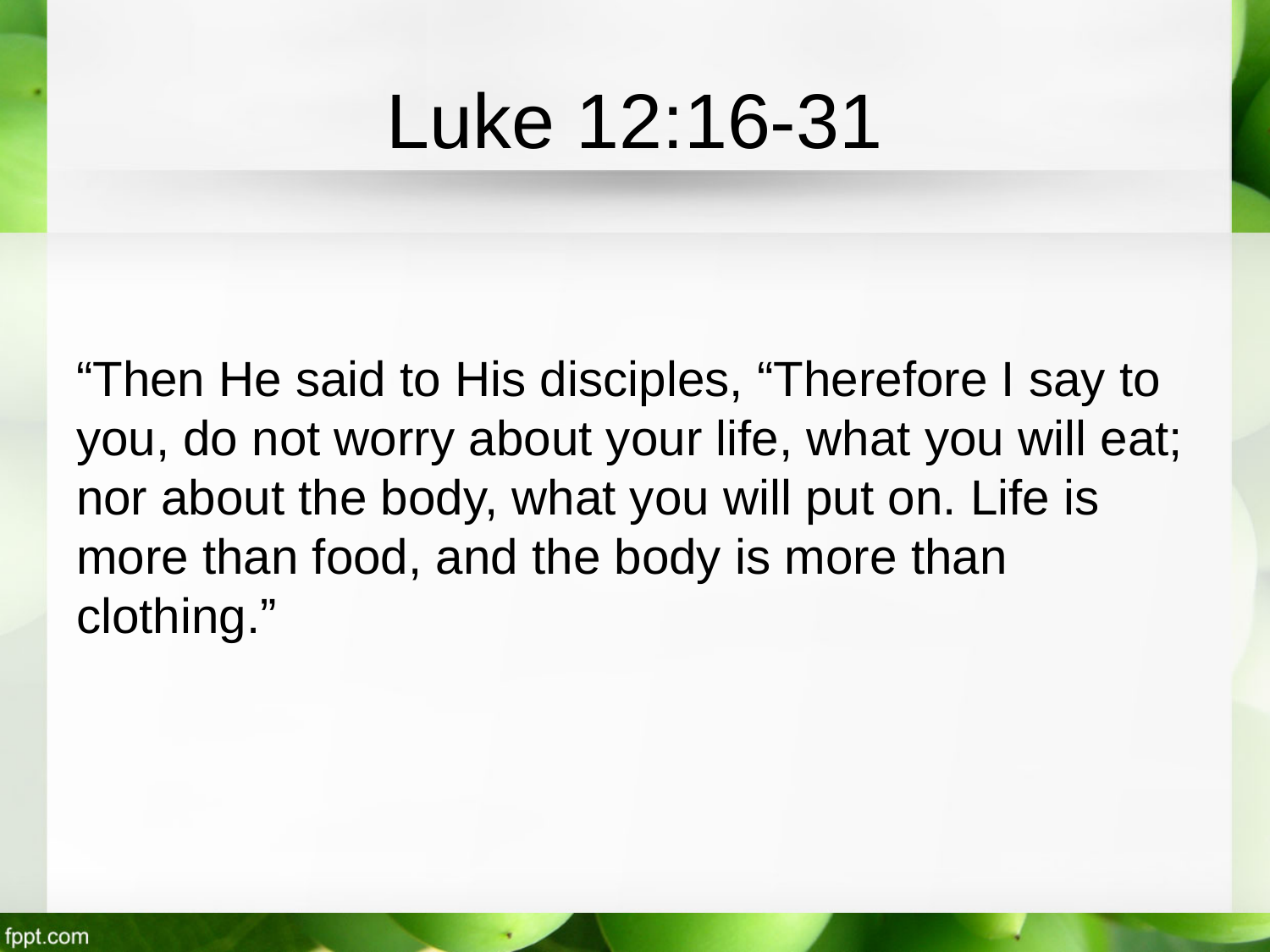

# Luke 12:16-31

“Then He said to His disciples, “Therefore I say to you, do not worry about your life, what you will eat; nor about the body, what you will put on. Life is more than food, and the body is more than clothing.”